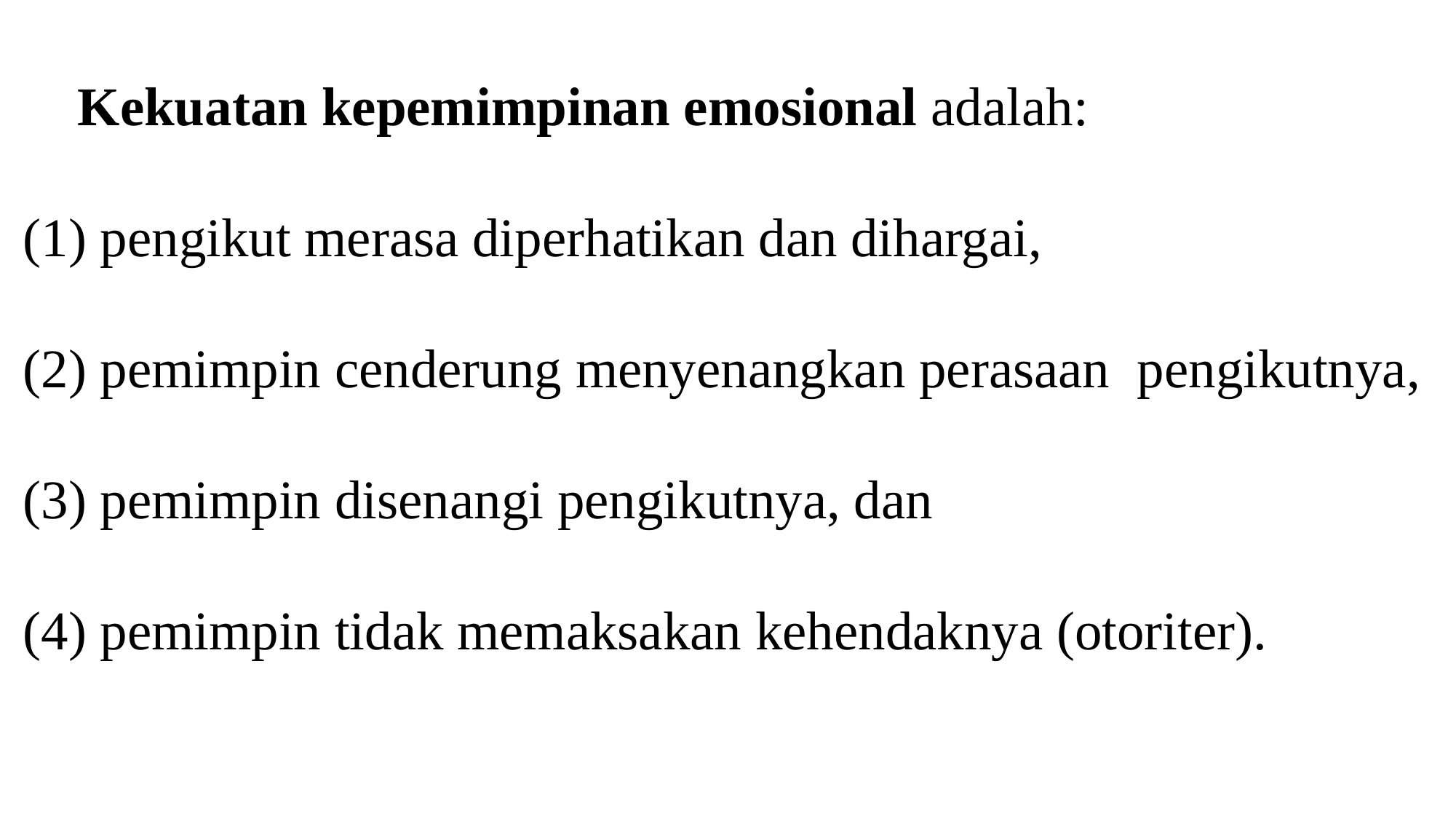

Kekuatan kepemimpinan emosional adalah:
 pengikut merasa diperhatikan dan dihargai,
 pemimpin cenderung menyenangkan perasaan  pengikutnya,
 pemimpin disenangi pengikutnya, dan
 pemimpin tidak memaksakan kehendaknya (otoriter).